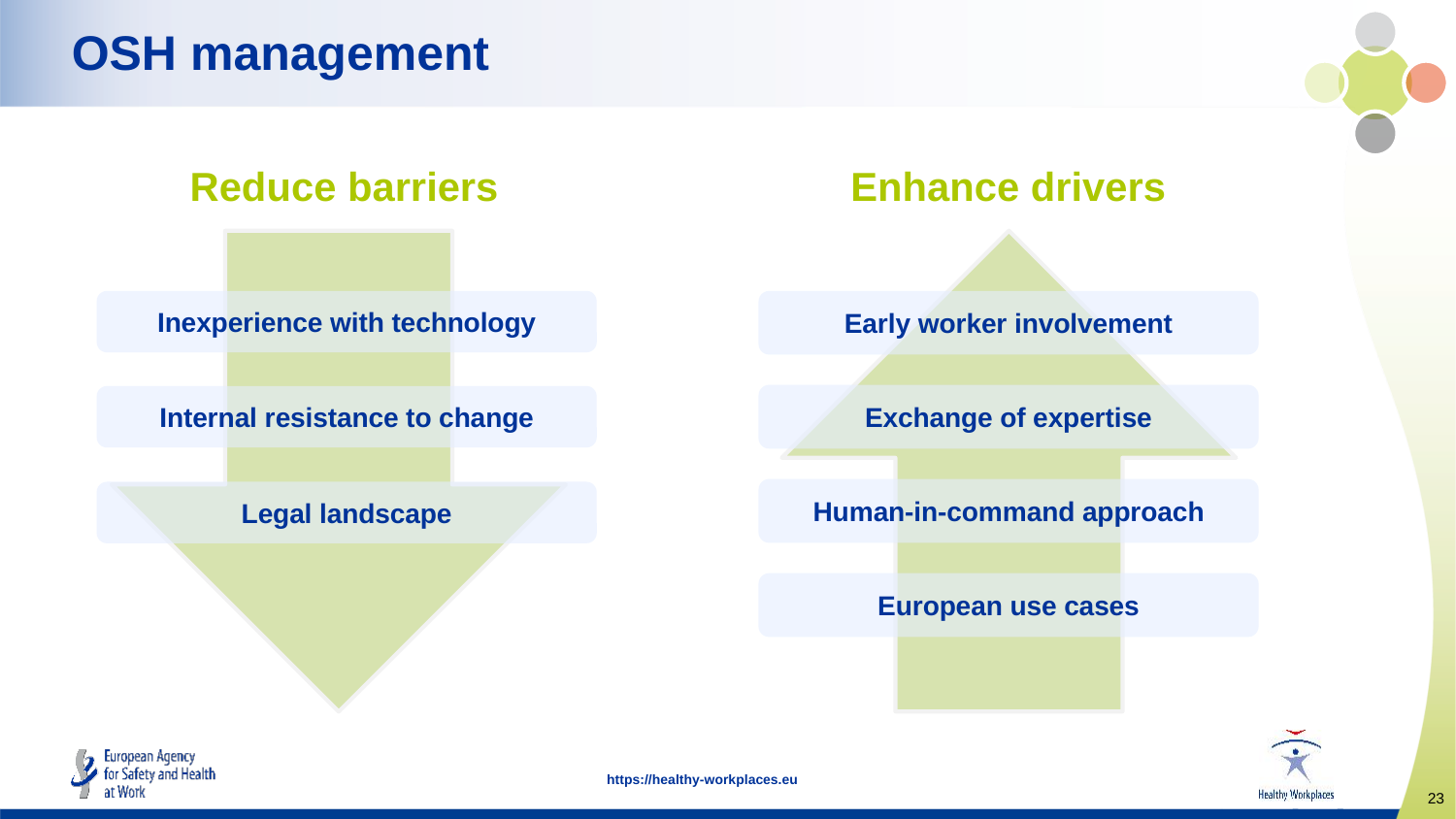

# OSH management
Reduce barriers
Enhance drivers

Inexperience with technology
Early worker involvement
Exchange of expertise
Internal resistance to change
Human-in-command approach
Legal landscape
European use cases